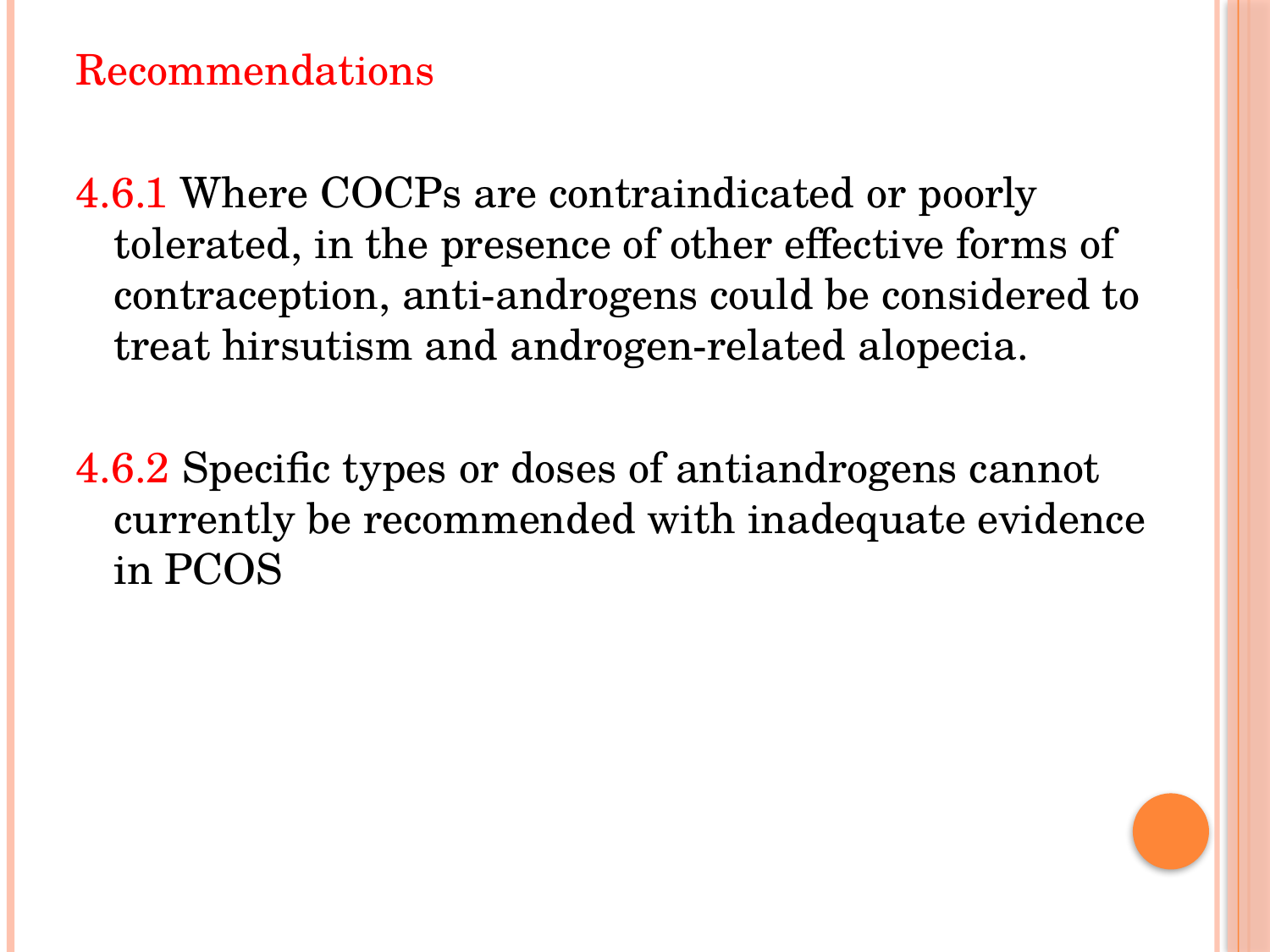

#
Recommendations

4.6.1 Where COCPs are contraindicated or poorly tolerated, in the presence of other effective forms of contraception, anti-androgens could be considered to treat hirsutism and androgen-related alopecia.

4.6.2 Specific types or doses of antiandrogens cannot currently be recommended with inadequate evidence in PCOS